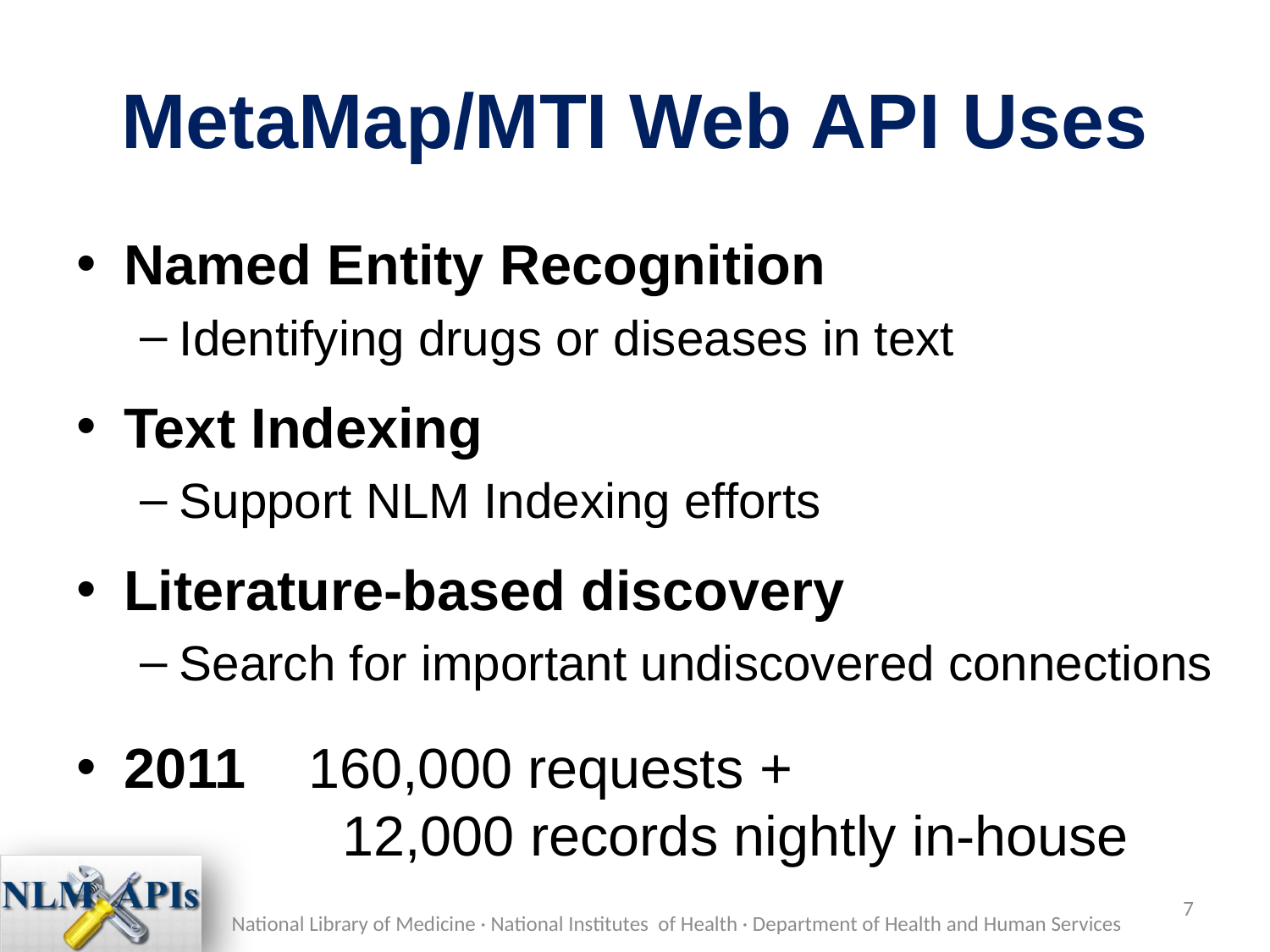

# MetaMap/MTI Web API Uses
Named Entity Recognition
Identifying drugs or diseases in text

Text Indexing
Support NLM Indexing efforts

Literature-based discovery
Search for important undiscovered connections

2011    160,000 requests +
              12,000 records nightly in-house

7